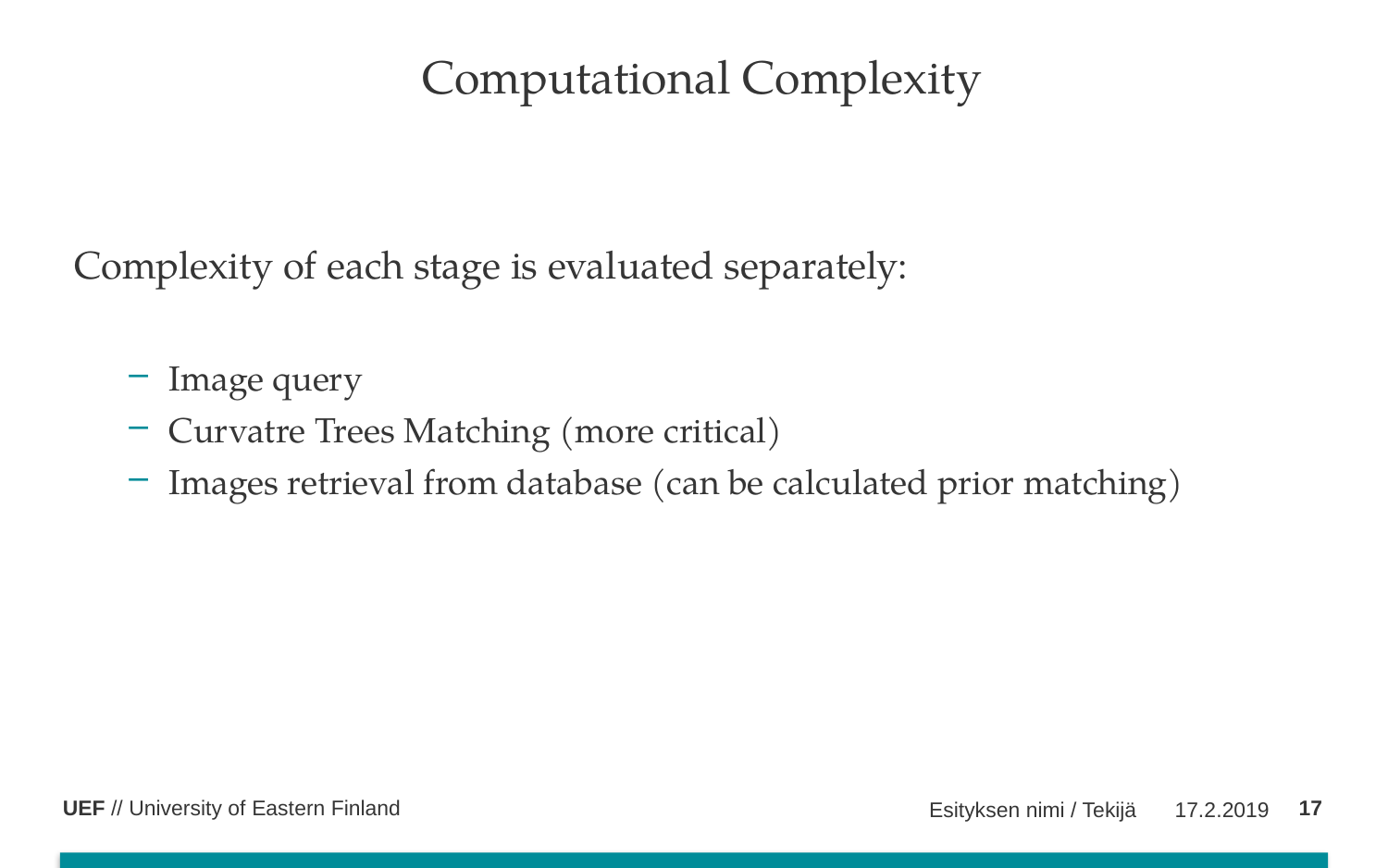

# Computational Complexity
Complexity of each stage is evaluated separately:

Image query
Curvatre Trees Matching (more critical)
Images retrieval from database (can be calculated prior matching)

17
Esityksen nimi / Tekijä
17.2.2019